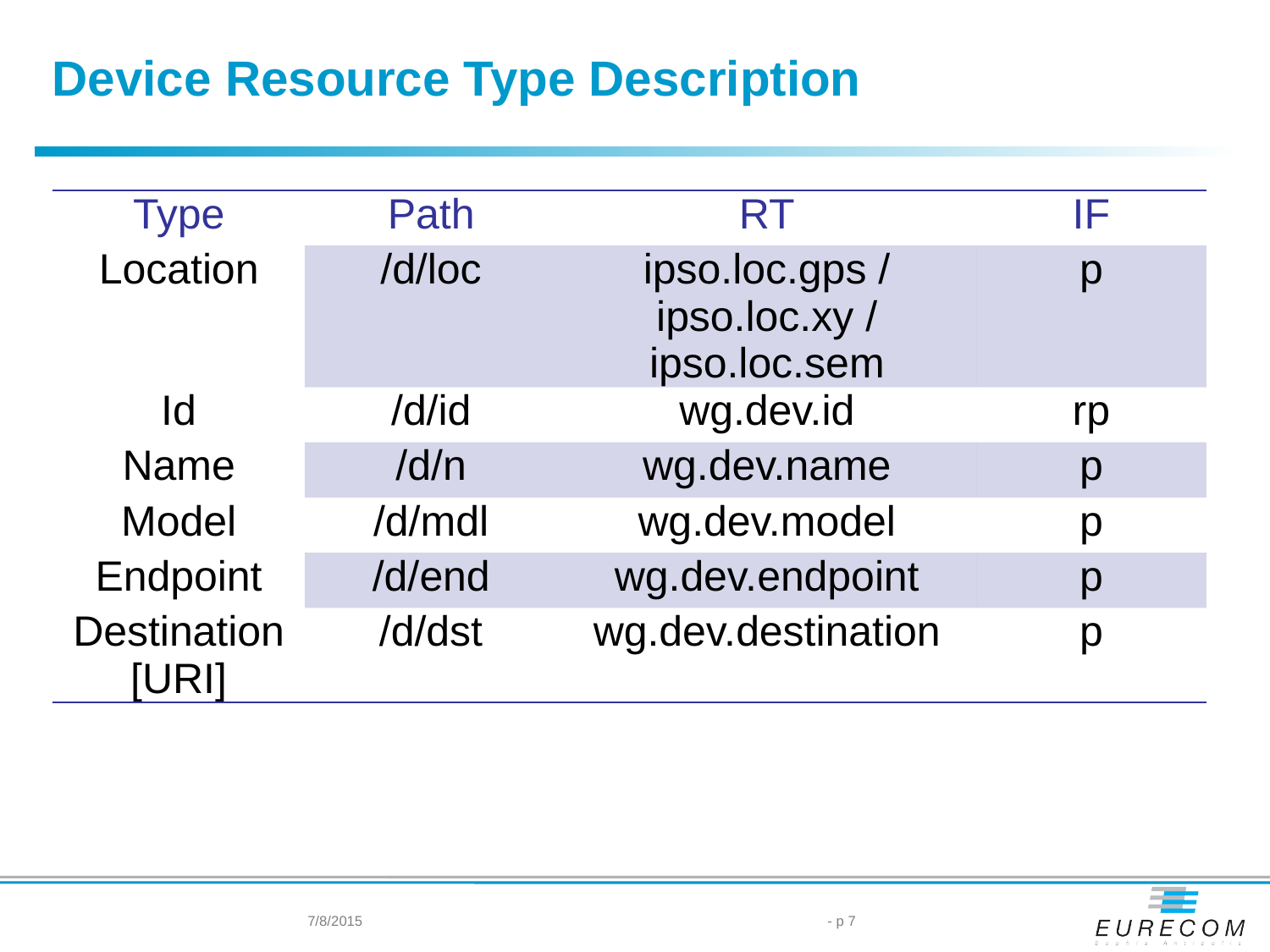

# Device Resource Type Description
| Type | Path | RT | IF |
| --- | --- | --- | --- |
| Location | /d/loc | ipso.loc.gps / ipso.loc.xy / ipso.loc.sem | p |
| Id | /d/id | wg.dev.id | rp |
| Name | /d/n | wg.dev.name | p |
| Model | /d/mdl | wg.dev.model | p |
| Endpoint | /d/end | wg.dev.endpoint | p |
| Destination [URI] | /d/dst | wg.dev.destination | p |
7/8/2015
- p 7